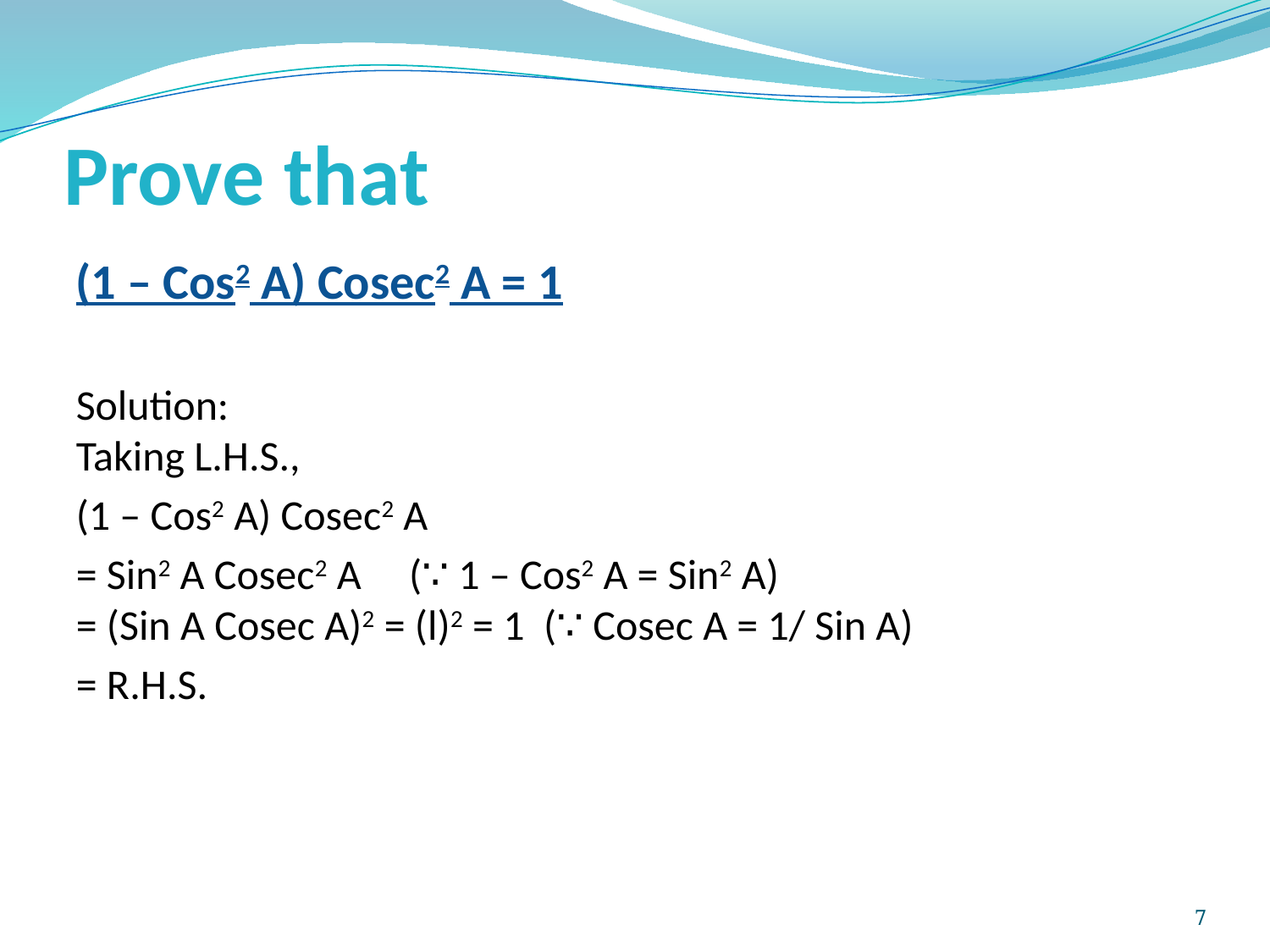

# Prove that
(1 – Cos2 A) Cosec2 A = 1
Solution:
Taking L.H.S.,
(1 – Cos2 A) Cosec2 A
= Sin2 A Cosec2 A     (∵ 1 – Cos2 A = Sin2 A)
= (Sin A Cosec A)2 = (l)2 = 1  (∵ Cosec A = 1/ Sin A)
= R.H.S.

7